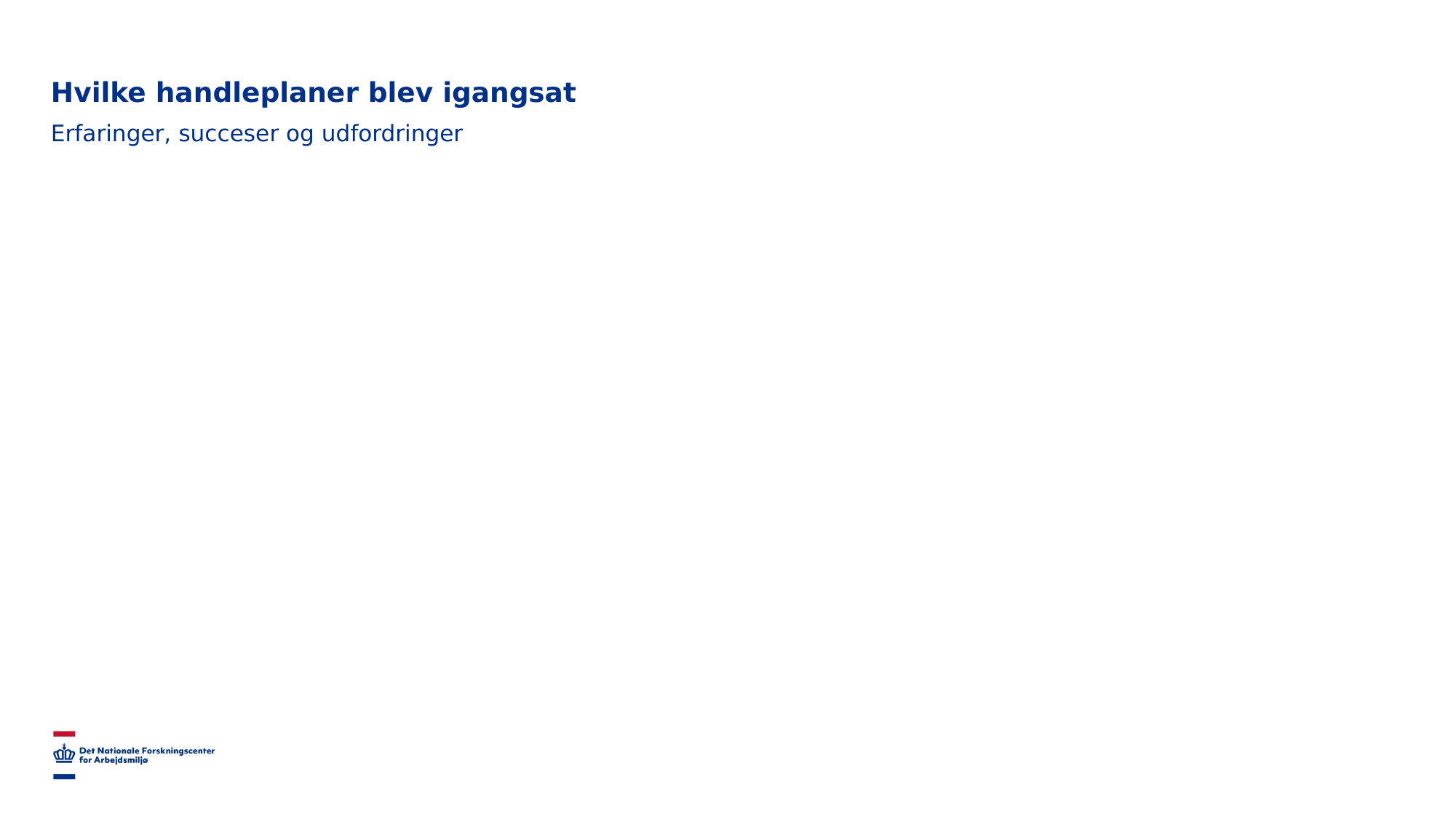

# Hvilke handleplaner blev igangsat
Erfaringer, succeser og udfordringer